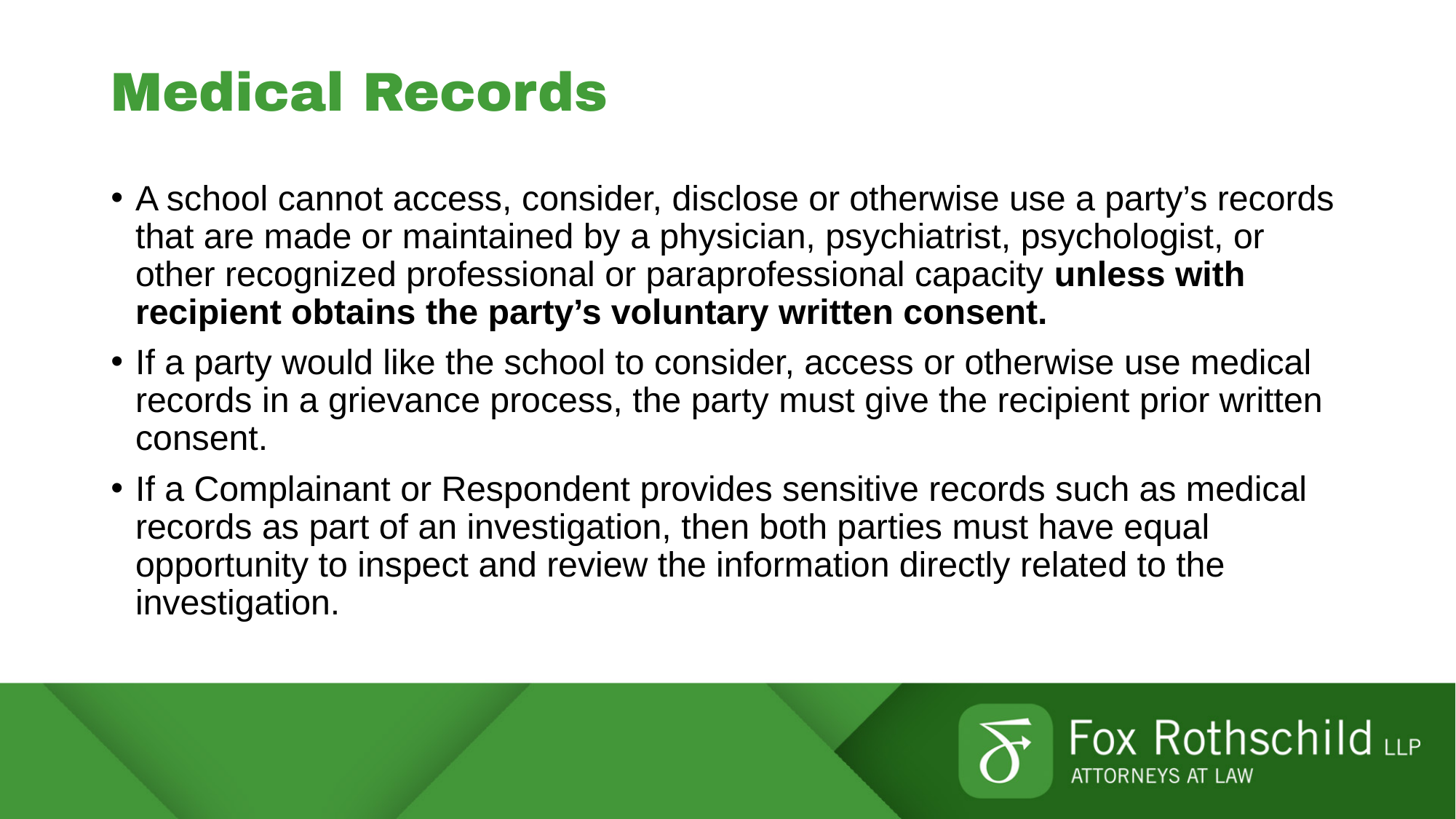

# Medical Records
A school cannot access, consider, disclose or otherwise use a party’s records that are made or maintained by a physician, psychiatrist, psychologist, or other recognized professional or paraprofessional capacity unless with recipient obtains the party’s voluntary written consent.
If a party would like the school to consider, access or otherwise use medical records in a grievance process, the party must give the recipient prior written consent.
If a Complainant or Respondent provides sensitive records such as medical records as part of an investigation, then both parties must have equal opportunity to inspect and review the information directly related to the investigation.